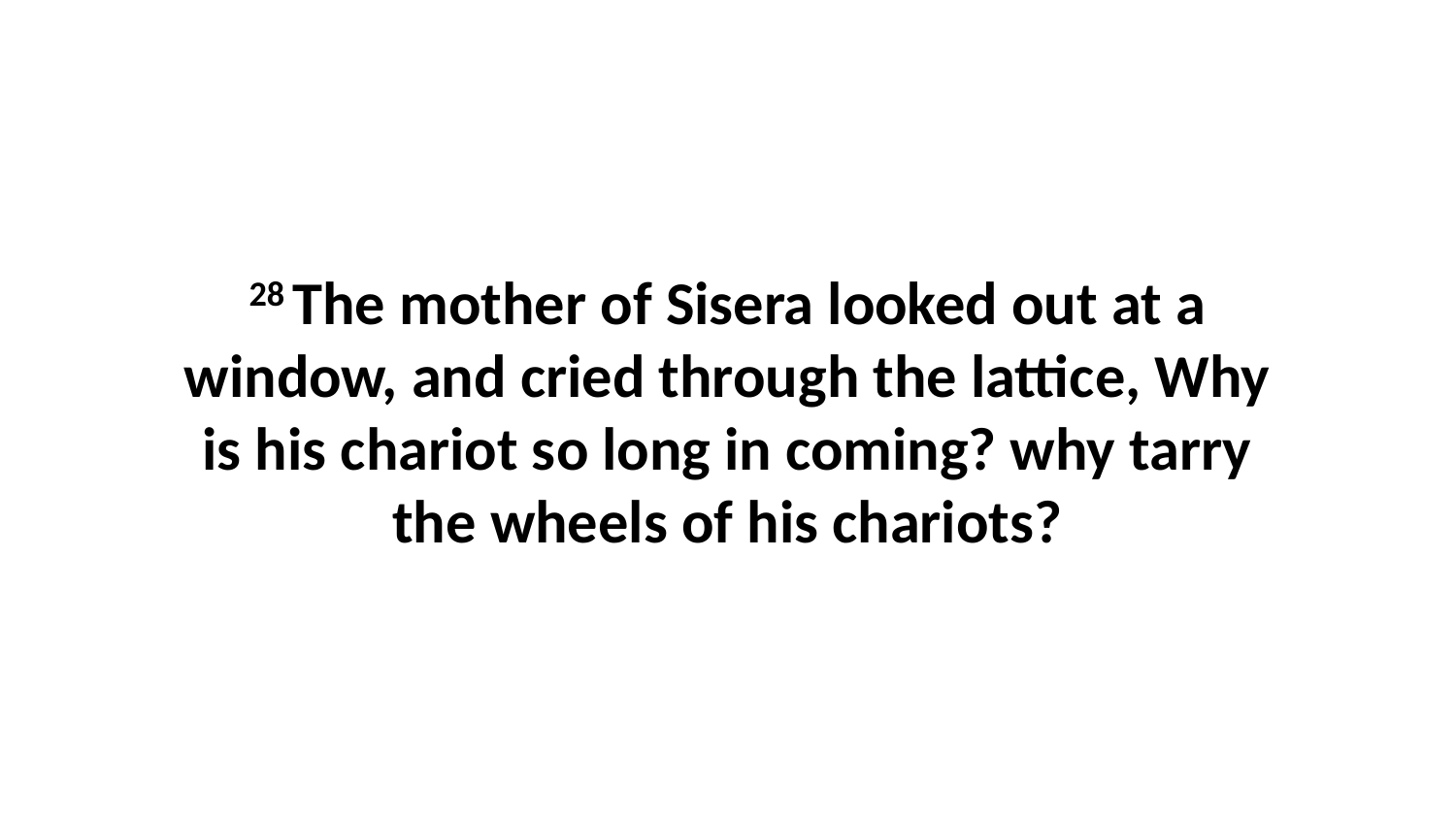

28 The mother of Sisera looked out at a window, and cried through the lattice, Why is his chariot so long in coming? why tarry the wheels of his chariots?